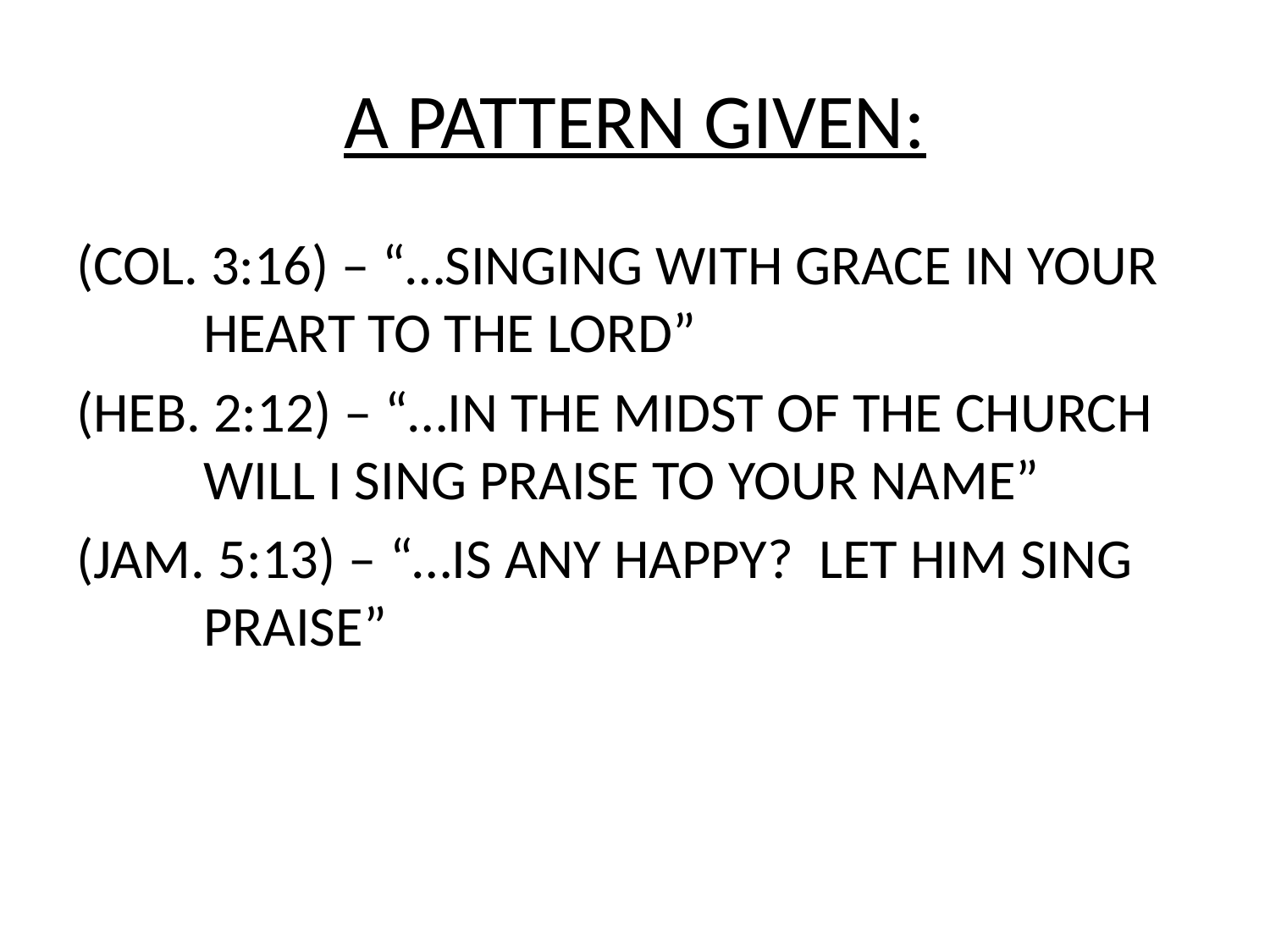

# A PATTERN GIVEN:
(COL. 3:16) – “…SINGING WITH GRACE IN YOUR 	HEART TO THE LORD”
(HEB. 2:12) – “…IN THE MIDST OF THE CHURCH 	WILL I SING PRAISE TO YOUR NAME”
(JAM. 5:13) – “…IS ANY HAPPY?  LET HIM SING 	PRAISE”